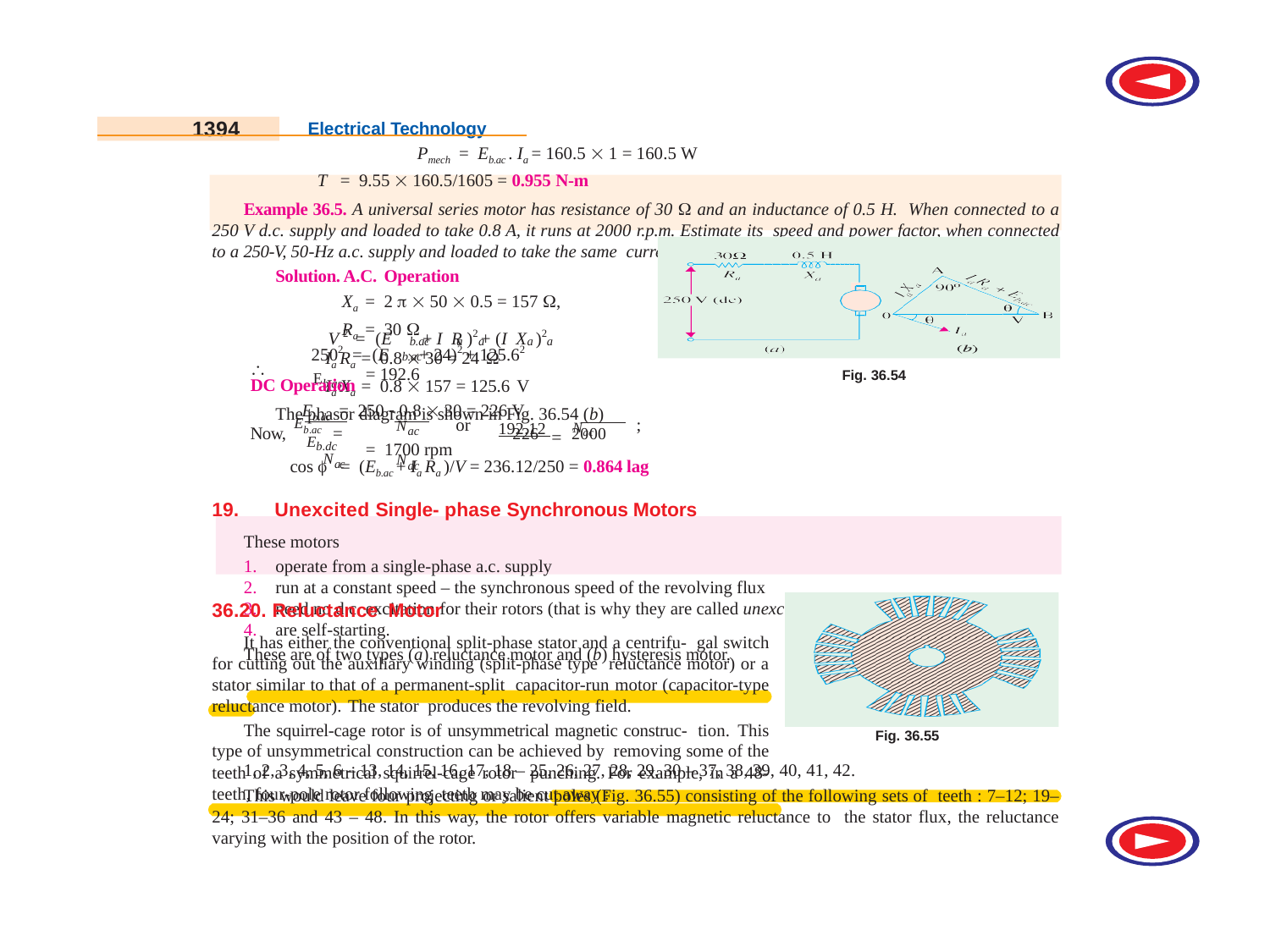

1394
Electrical Technology

Pmech   =  Eb.ac . Ia = 160.5 × 1 = 160.5 W
T   =  9.55 × 160.5/1605 = 0.955 N-m
Example 36.5. A universal series motor has resistance of 30 Ω and an inductance of 0.5 H.  When connected to a 250 V d.c. supply and loaded to take 0.8 A, it runs at 2000 r.p.m. Estimate its  speed and power factor, when connected to a 250-V, 50-Hz a.c. supply and loaded to take the same  current.	(Elect. Machine, A.M.I.E. Sec. B,  1992)
Solution. A.C. Operation
Xa  =  2 π × 50 × 0.5 = 157 Ω,
Ra  =  30 Ω
Ia Ra  =  0.8 × 30 = 24 Ω
Ia Xa  =  0.8 × 157 = 125.6 V
The phasor diagram is shown in Fig. 36.54 (b)

V 2 =  (E	+ I  R )2 + (I  X  )2
b.ac	a    a	a    a
2502  =  (E	+ 24)2 + 125.62

b.ac
= 192.6
∴
Eb.as
Fig. 36.54
DC Operation
Eb.dc   =  250 − 0.8 × 30 = 226 V
Nac
Ndc
192.12 =  Nac
Now,  Eb.ac    =
or
;

226	2000

Eb.dc
=  1700 rpm
Nac
cos φ   =  (Eb.ac + Ia Ra )/V = 236.12/250 = 0.864 lag
Unexcited Single- phase Synchronous Motors
These motors
operate from a single-phase a.c. supply
run at a constant speed – the synchronous speed of the revolving flux
need no d.c. excitation for their rotors (that is why they are called unexcited)
are self-starting.
These are of two types (a) reluctance motor and (b) hysteresis motor.

36.20. Reluctance Motor
It has either the conventional split-phase stator and a centrifu-  gal switch for cutting out the auxiliary winding (split-phase type  reluctance motor) or a stator similar to that of a permanent-split  capacitor-run motor (capacitor-type reluctance motor). The stator  produces the revolving field.
The squirrel-cage rotor is of unsymmetrical magnetic construc-  tion. This type of unsymmetrical construction can be achieved by  removing some of the teeth of a symmetrical squirrel-cage rotor  punching. For example, in a 48-teeth, four-pole rotor following  teeth may be cut away :

Fig. 36.55
1, 2, 3, 4, 5, 6 – 13, 14, 15, 16, 17, 18 – 25, 26, 27, 28, 29, 30 – 37, 38, 39, 40, 41, 42.
This would leave four projecting or salient poles (Fig. 36.55) consisting of the following sets of  teeth : 7–12; 19–24; 31–36 and 43 – 48. In this way, the rotor offers variable magnetic reluctance to  the stator flux, the reluctance varying with the position of the rotor.